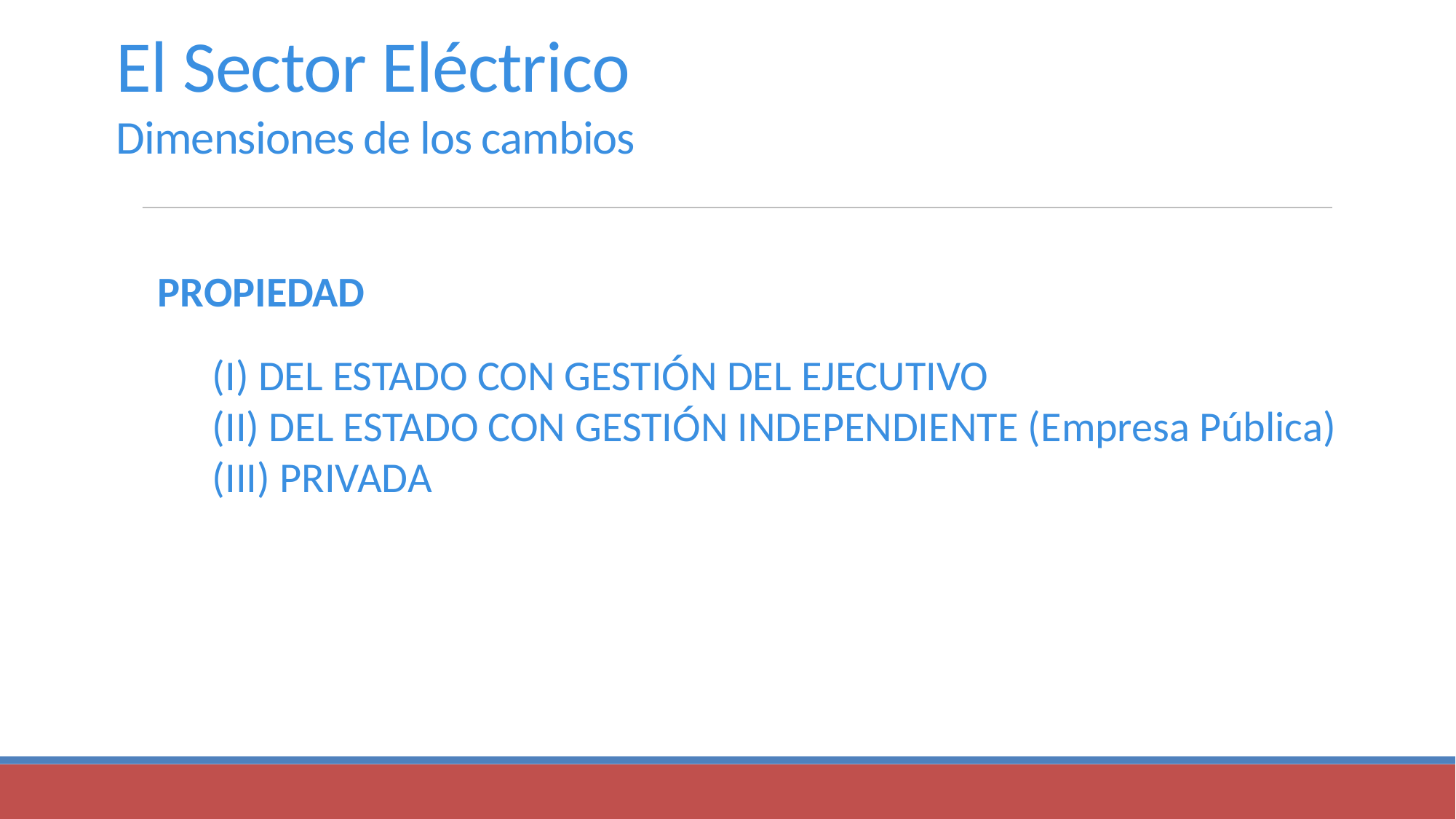

El Sector Eléctrico
Dimensiones de los cambios
PROPIEDAD

(I) DEL ESTADO CON GESTIÓN DEL EJECUTIVO
(II) DEL ESTADO CON GESTIÓN INDEPENDIENTE (Empresa Pública)
(III) PRIVADA